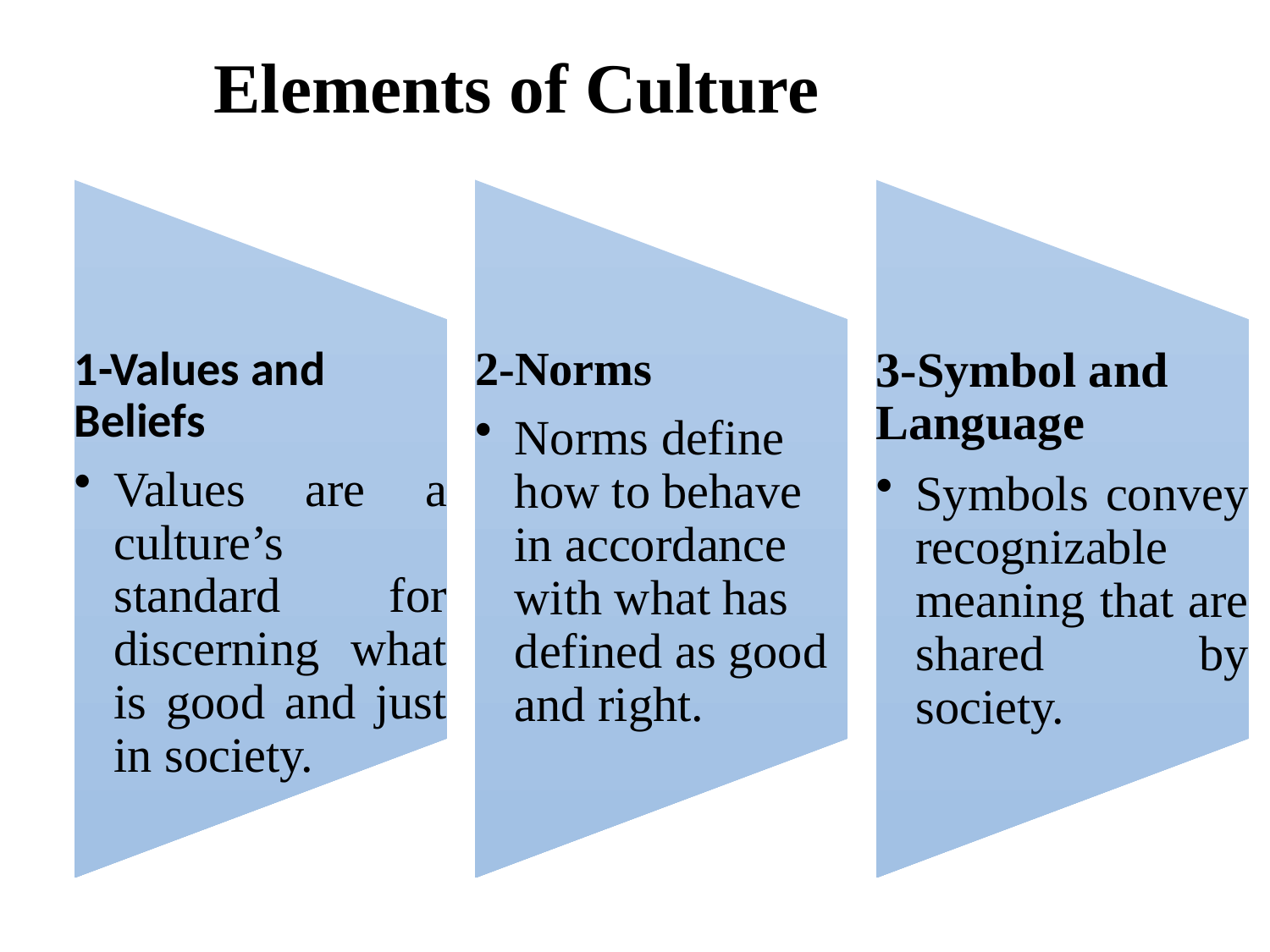

# Elements of Culture

1-Values and Beliefs
Values are a culture’s standard for discerning what is good and just in society.
2-Norms
Norms define how to behave in accordance with what has defined as good and right.
3-Symbol and Language
Symbols convey recognizable meaning that are shared by society.